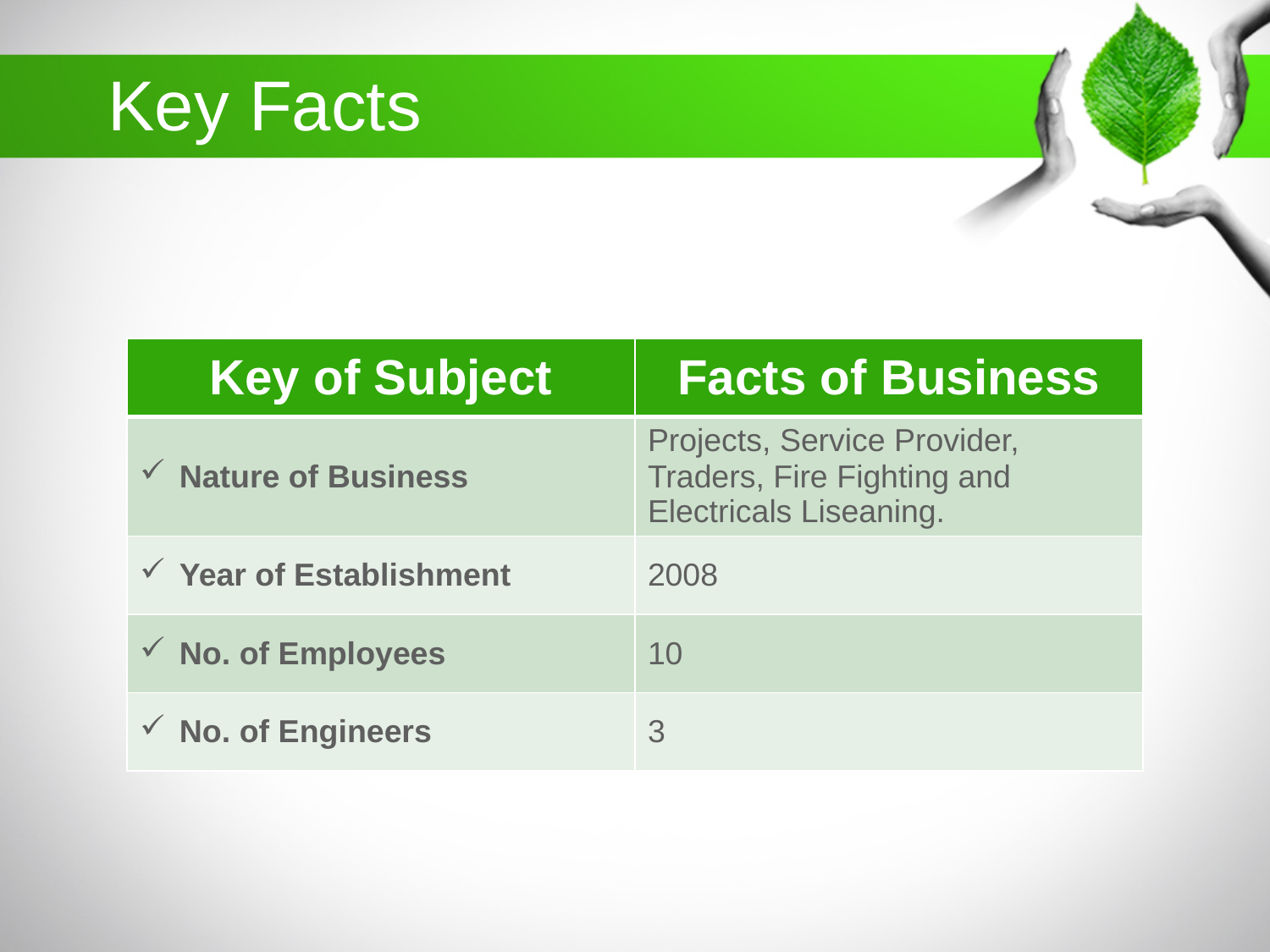

# Key Facts
| Key of Subject | Facts of Business |
| --- | --- |
| Nature of Business | Projects, Service Provider, Traders, Fire Fighting and Electricals Liseaning. |
| Year of Establishment | 2008 |
| No. of Employees | 10 |
| No. of Engineers | 3 |